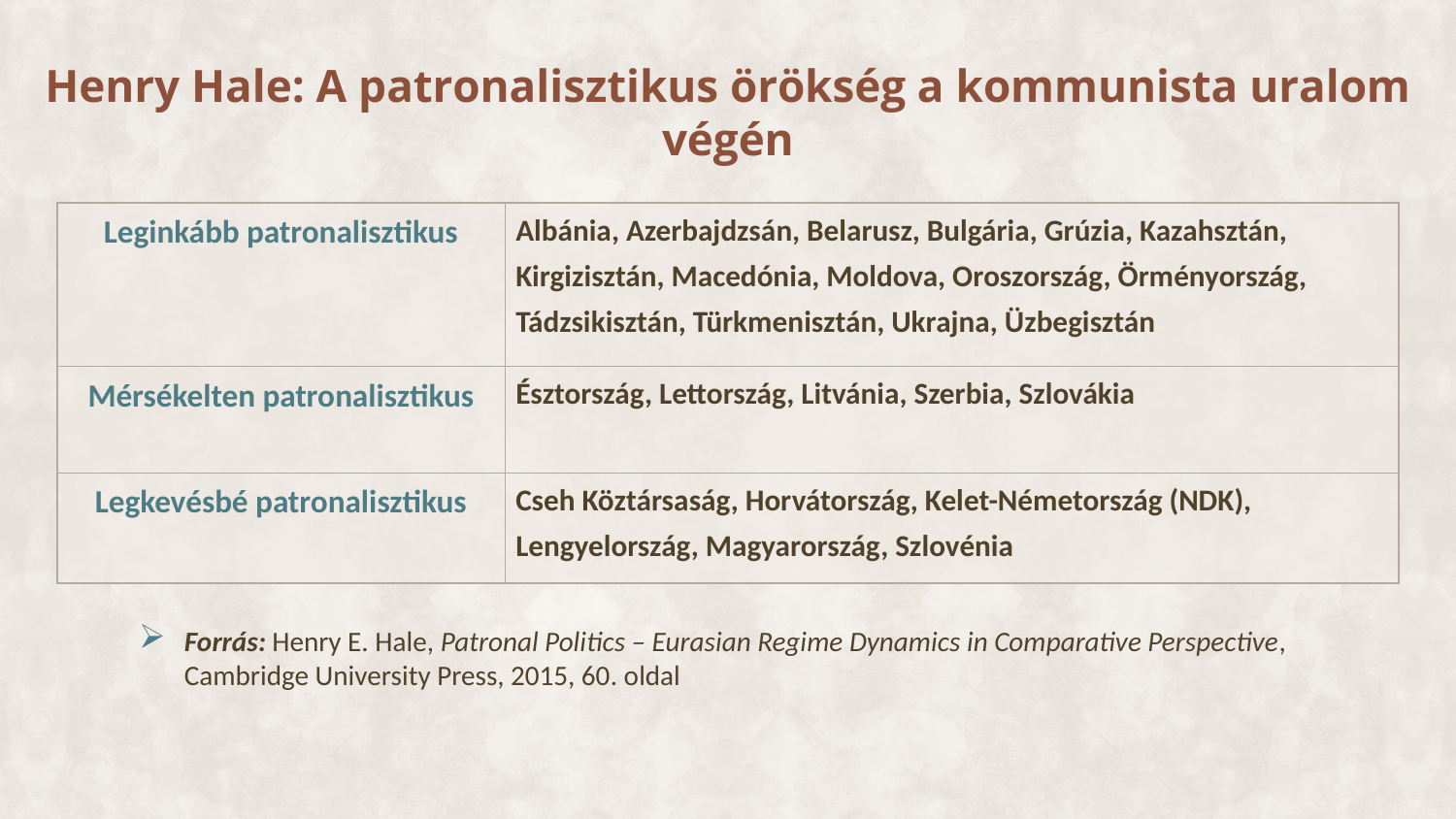

Henry Hale: A patronalisztikus örökség a kommunista uralom végén
| Leginkább patronalisztikus | Albánia, Azerbajdzsán, Belarusz, Bulgária, Grúzia, Kazahsztán, Kirgizisztán, Macedónia, Moldova, Oroszország, Örményország, Tádzsikisztán, Türkmenisztán, Ukrajna, Üzbegisztán |
| --- | --- |
| Mérsékelten patronalisztikus | Észtország, Lettország, Litvánia, Szerbia, Szlovákia |
| Legkevésbé patronalisztikus | Cseh Köztársaság, Horvátország, Kelet-Németország (NDK), Lengyelország, Magyarország, Szlovénia |
Forrás: Henry E. Hale, Patronal Politics – Eurasian Regime Dynamics in Comparative Perspective, Cambridge University Press, 2015, 60. oldal